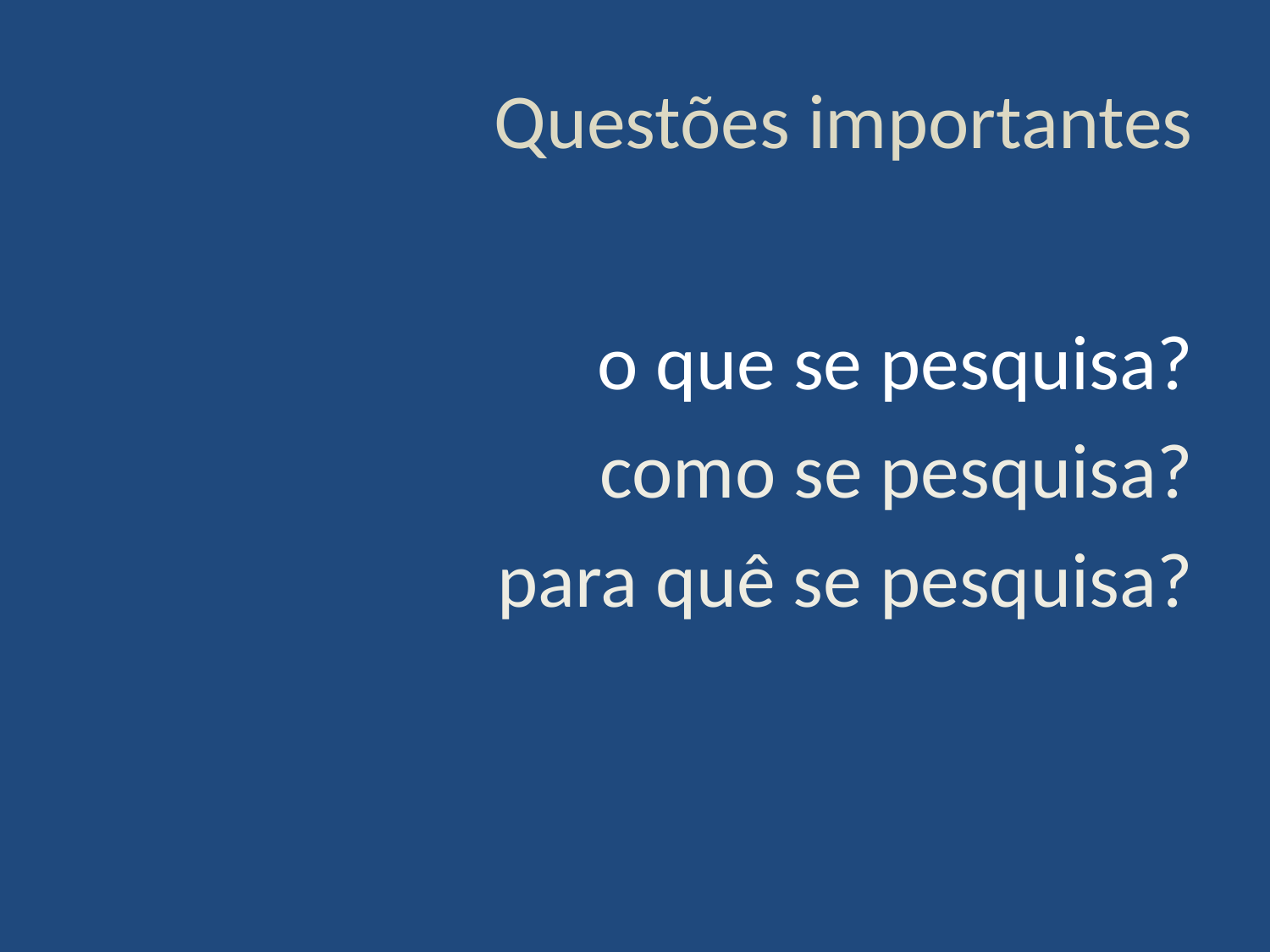

# Questões importantes

o que se pesquisa?
como se pesquisa?
para quê se pesquisa?